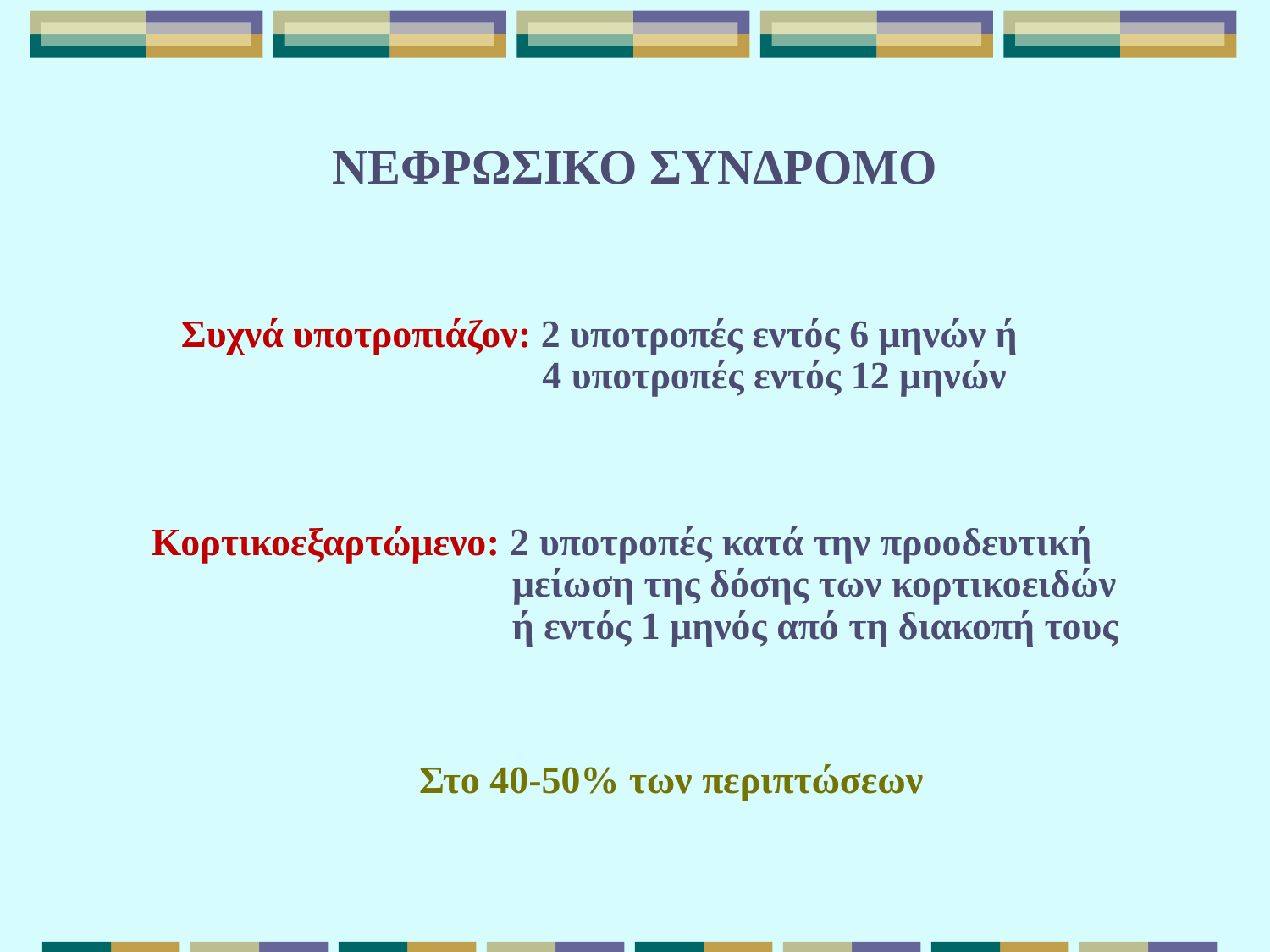

# ΝΕΦΡΩΣΙΚΟ ΣΥΝΔΡΟΜΟ
Συχνά υποτροπιάζον: 2 υποτροπές εντός 6 μηνών ή
		           4 υποτροπές εντός 12 μηνών
Κορτικοεξαρτώμενο: 2 υποτροπές κατά την προοδευτική 				           μείωση της δόσης των κορτικοειδών
      	                        ή εντός 1 μηνός από τη διακοπή τους
Στο 40-50% των περιπτώσεων